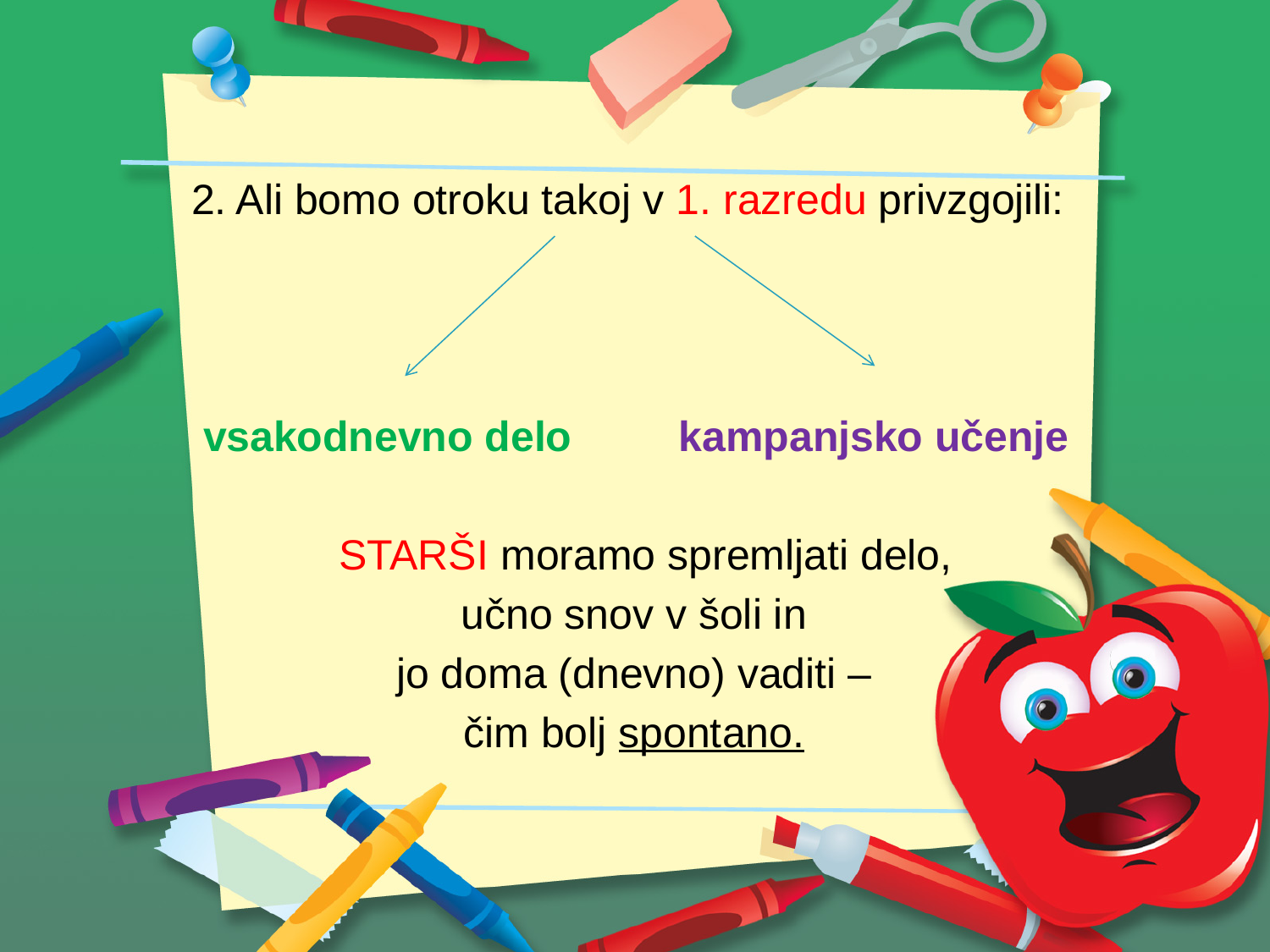

#
  2. Ali bomo otroku takoj v 1. razredu privzgojili:

   vsakodnevno delo         kampanjsko učenje

  STARŠI moramo spremljati delo,
učno snov v šoli in
jo doma (dnevno) vaditi –
čim bolj spontano.